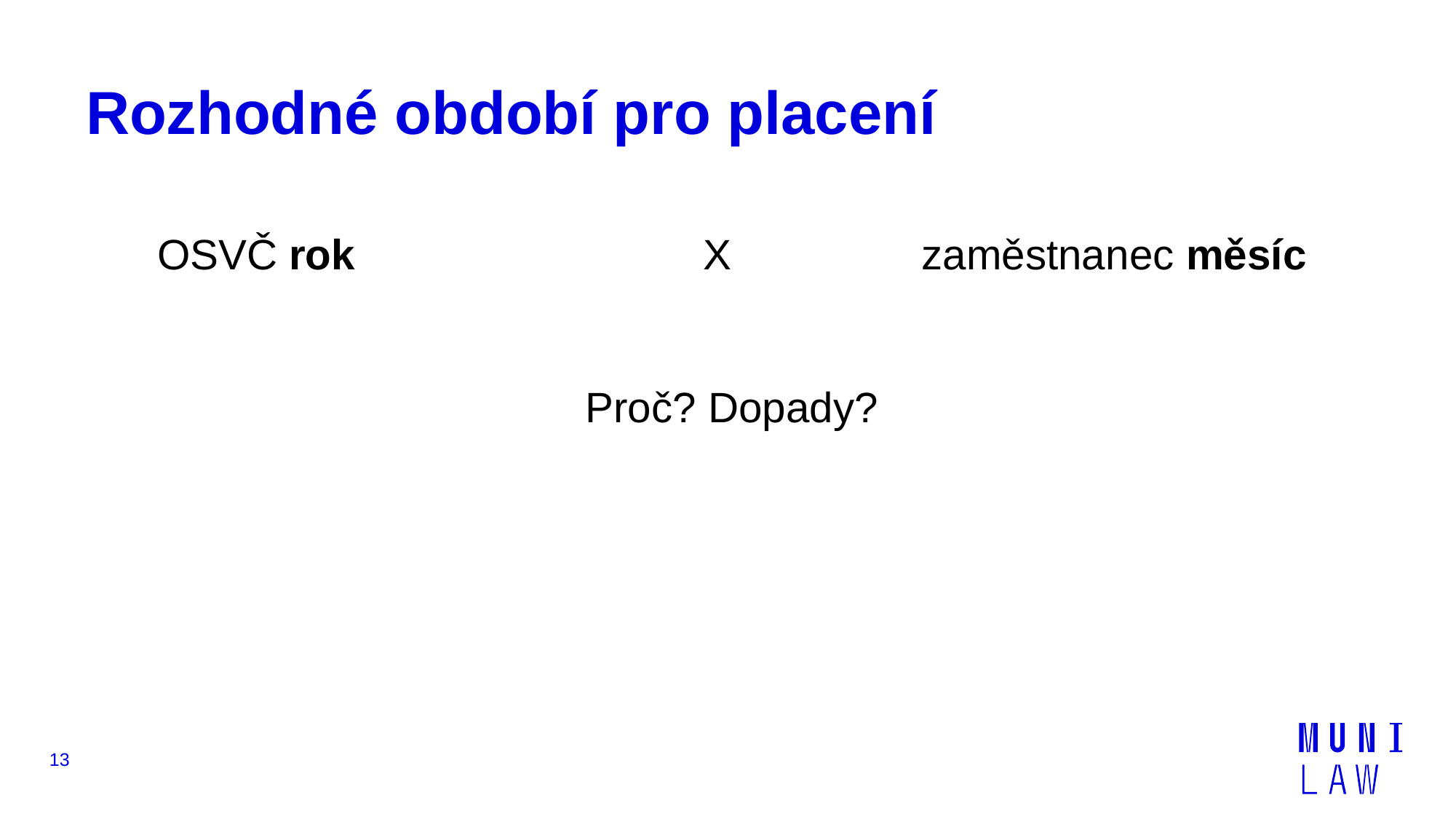

# Rozhodné období pro placení
OSVČ rok				X 		zaměstnanec měsíc

Proč? Dopady?
13